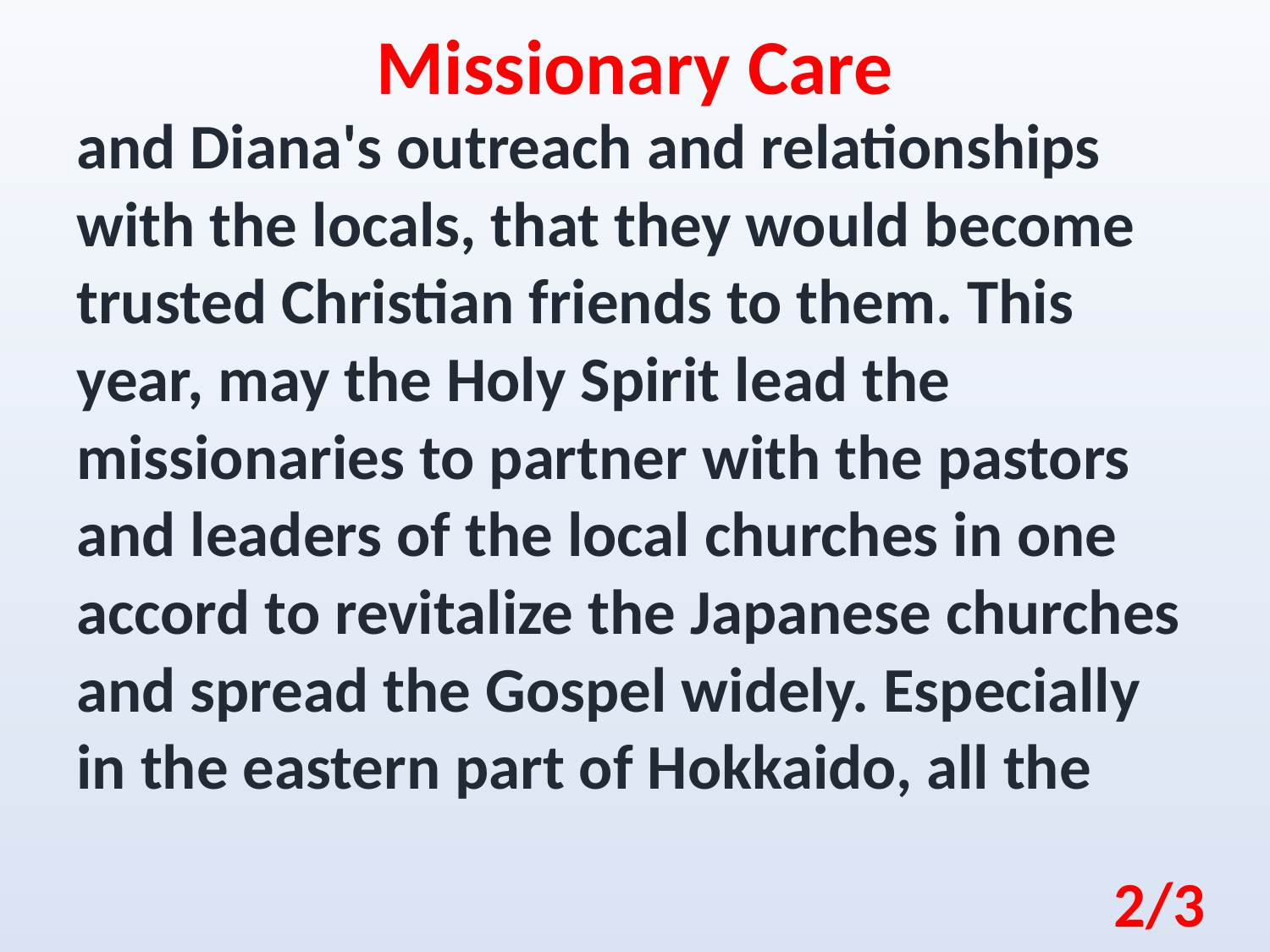

Missionary Care
and Diana's outreach and relationships with the locals, that they would become trusted Christian friends to them. This year, may the Holy Spirit lead the missionaries to partner with the pastors and leaders of the local churches in one accord to revitalize the Japanese churches and spread the Gospel widely. Especially in the eastern part of Hokkaido, all the
2/3